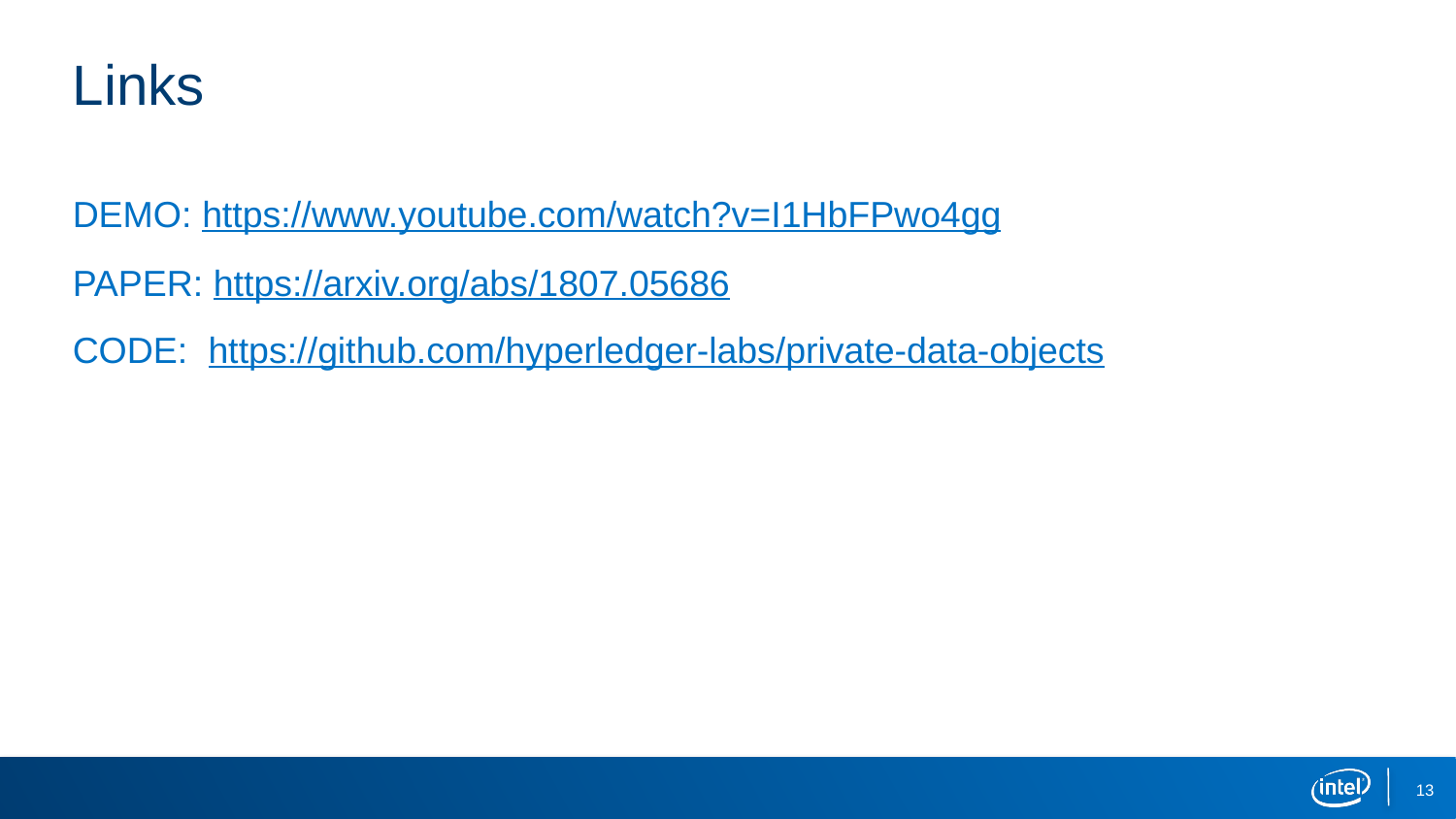

# Links
DEMO: https://www.youtube.com/watch?v=I1HbFPwo4gg
PAPER: https://arxiv.org/abs/1807.05686
CODE:  https://github.com/hyperledger-labs/private-data-objects
13